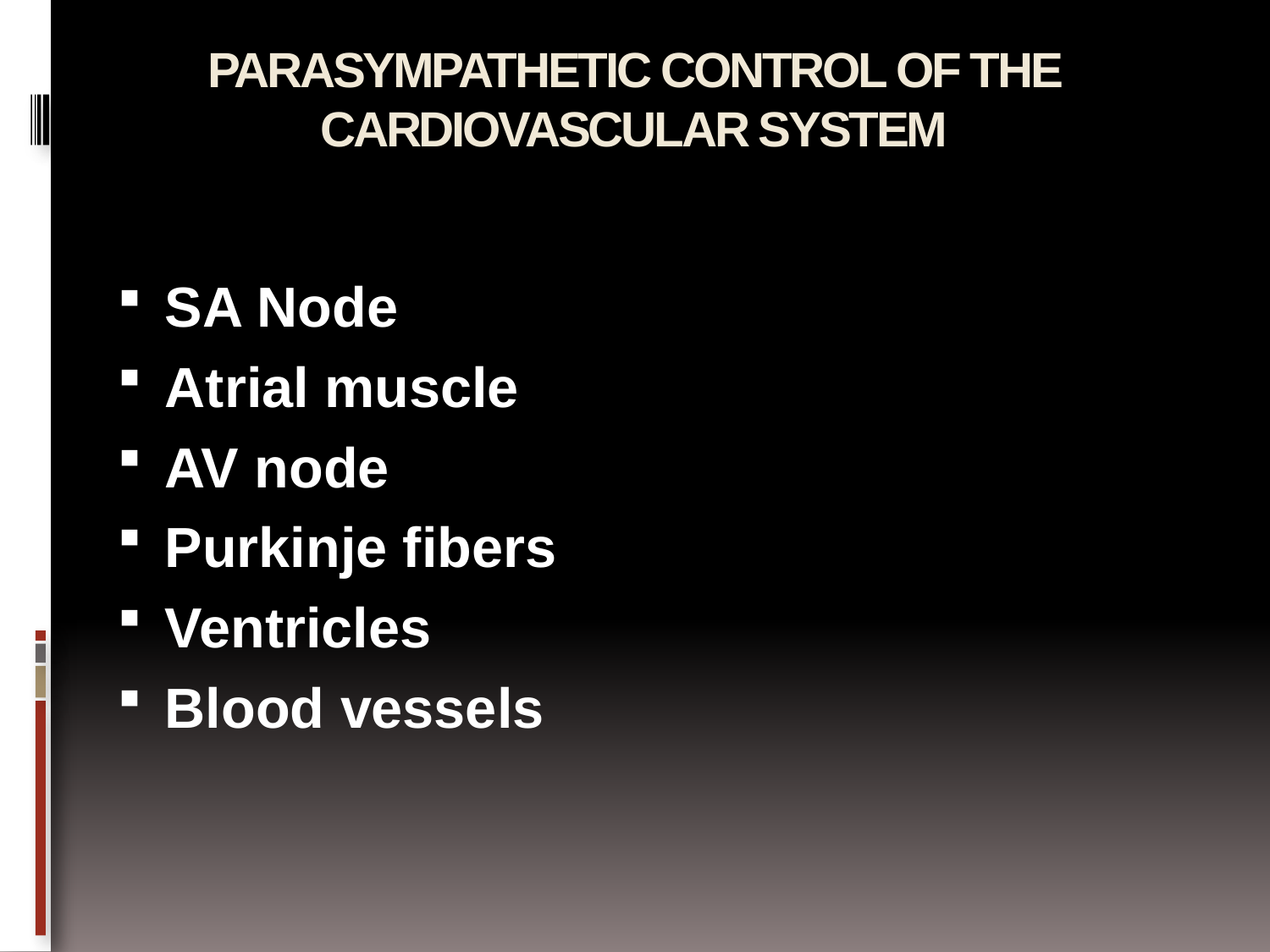

# PARASYMPATHETIC CONTROL OF THE CARDIOVASCULAR SYSTEM
SA Node
Atrial muscle
AV node
Purkinje fibers
Ventricles
Blood vessels